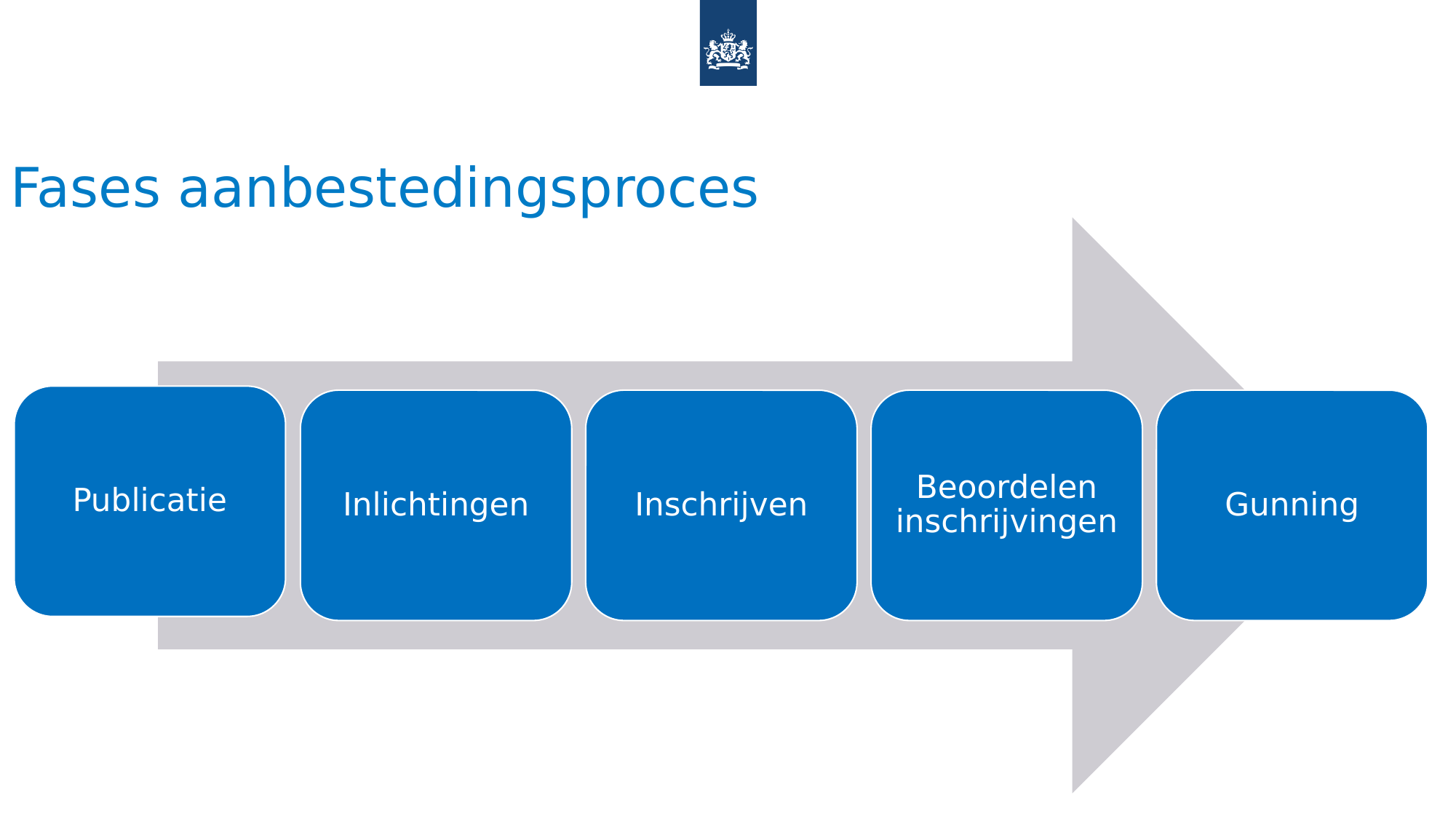

Fases aanbestedingsproces

Publicatie

Inlichtingen

Inschrijven

Beoordelen inschrijvingen

Gunning